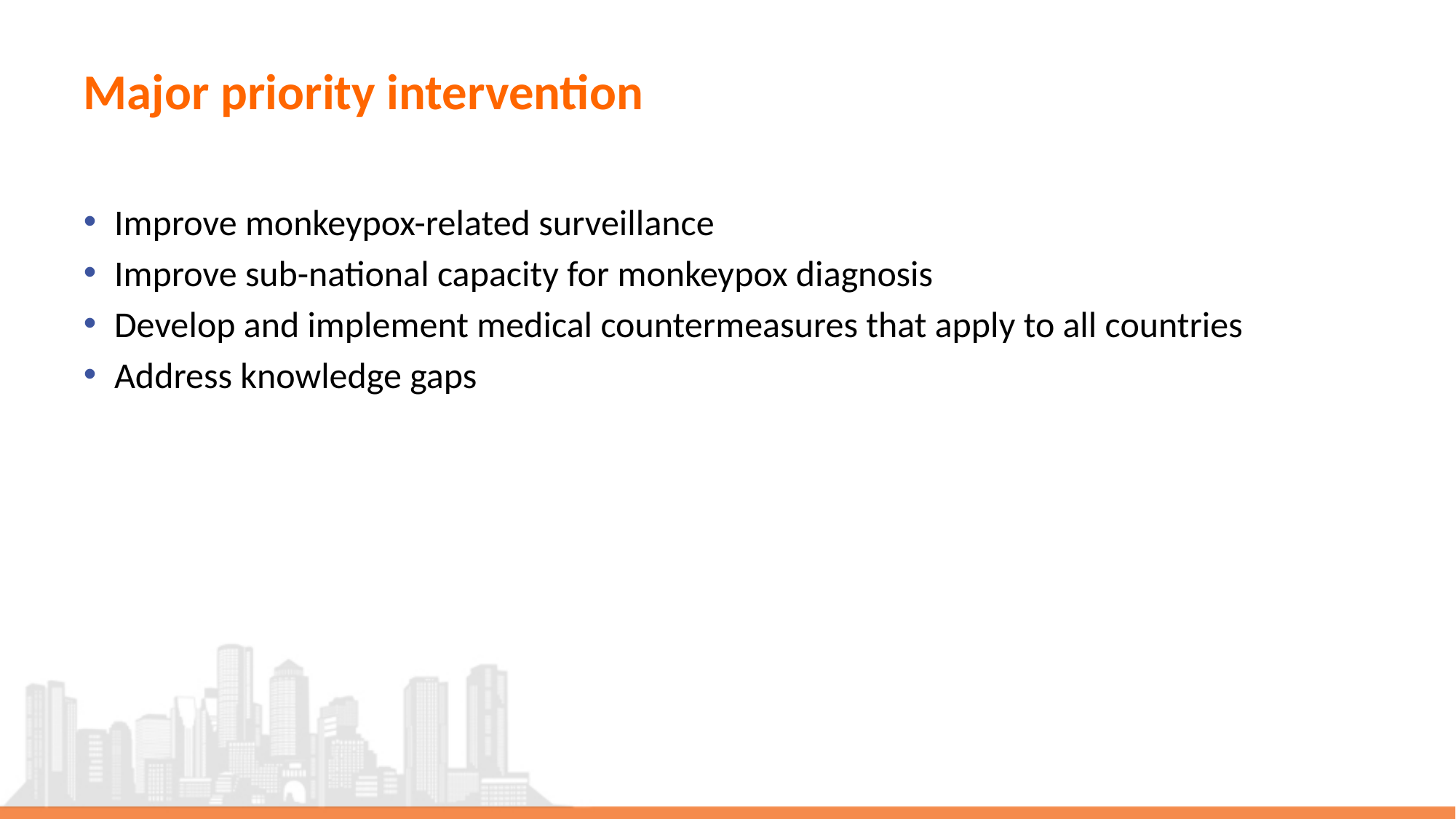

# Major priority intervention
Improve monkeypox-related surveillance
Improve sub-national capacity for monkeypox diagnosis
Develop and implement medical countermeasures that apply to all countries
Address knowledge gaps